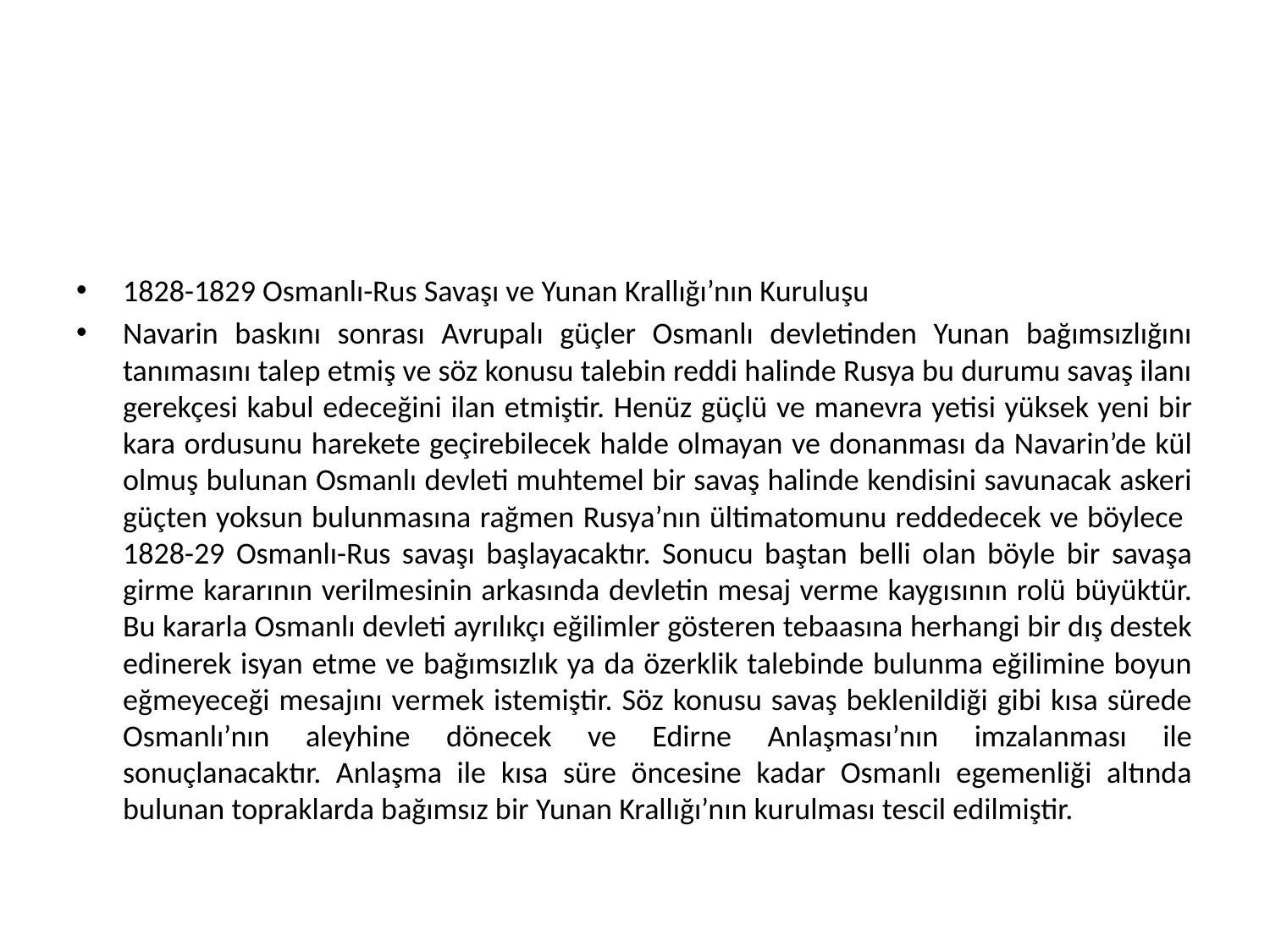

1828-1829 Osmanlı-Rus Savaşı ve Yunan Krallığı’nın Kuruluşu
Navarin baskını sonrası Avrupalı güçler Osmanlı devletinden Yunan bağımsızlığını tanımasını talep etmiş ve söz konusu talebin reddi halinde Rusya bu durumu savaş ilanı gerekçesi kabul edeceğini ilan etmiştir. Henüz güçlü ve manevra yetisi yüksek yeni bir kara ordusunu harekete geçirebilecek halde olmayan ve donanması da Navarin’de kül olmuş bulunan Osmanlı devleti muhtemel bir savaş halinde kendisini savunacak askeri güçten yoksun bulunmasına rağmen Rusya’nın ültimatomunu reddedecek ve böylece  1828-29 Osmanlı-Rus savaşı başlayacaktır. Sonucu baştan belli olan böyle bir savaşa girme kararının verilmesinin arkasında devletin mesaj verme kaygısının rolü büyüktür. Bu kararla Osmanlı devleti ayrılıkçı eğilimler gösteren tebaasına herhangi bir dış destek edinerek isyan etme ve bağımsızlık ya da özerklik talebinde bulunma eğilimine boyun eğmeyeceği mesajını vermek istemiştir. Söz konusu savaş beklenildiği gibi kısa sürede Osmanlı’nın aleyhine dönecek ve Edirne Anlaşması’nın imzalanması ile sonuçlanacaktır. Anlaşma ile kısa süre öncesine kadar Osmanlı egemenliği altında bulunan topraklarda bağımsız bir Yunan Krallığı’nın kurulması tescil edilmiştir.